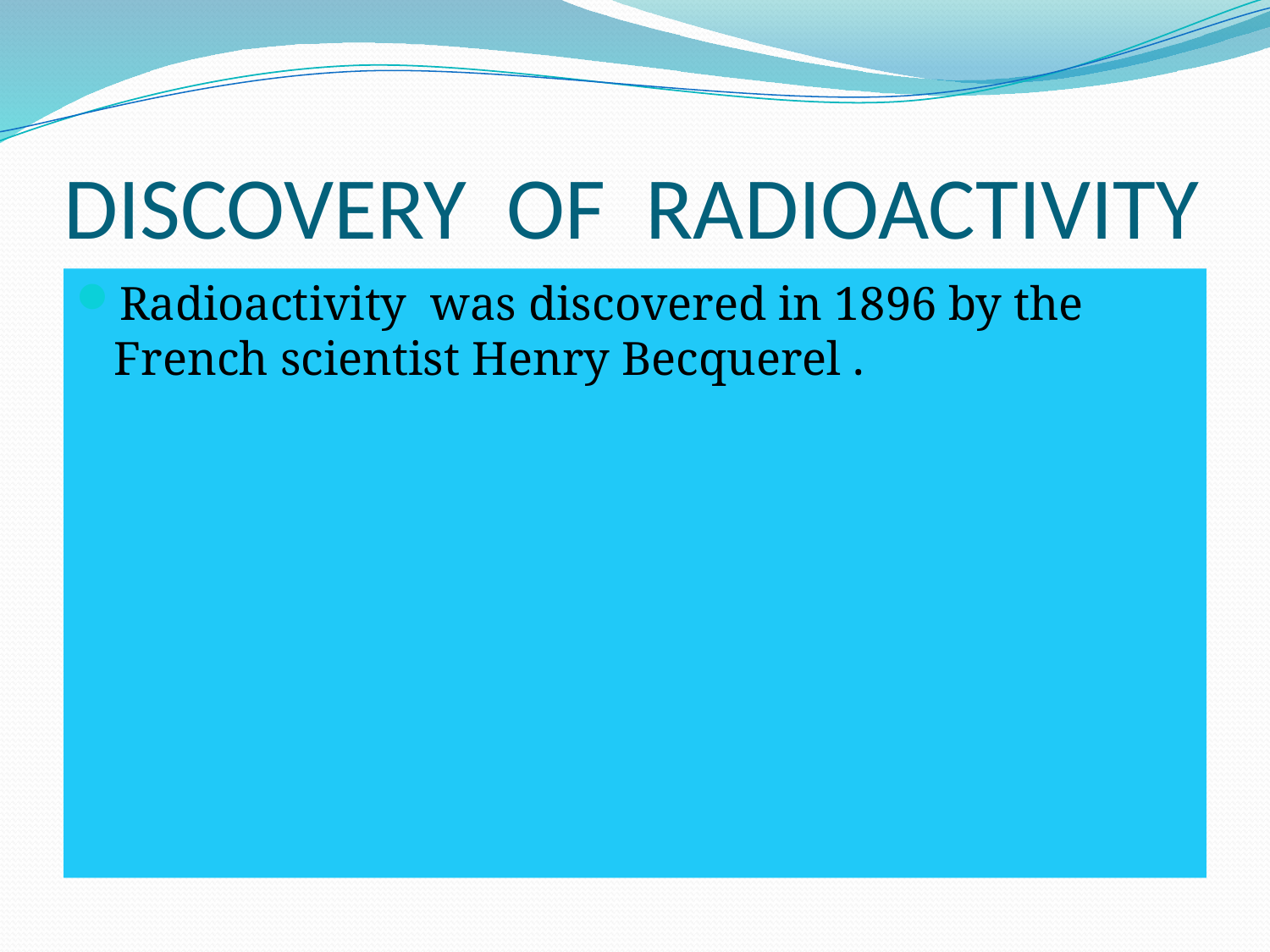

# DISCOVERY  OF  RADIOACTIVITY
Radioactivity  was discovered in 1896 by the French scientist Henry Becquerel .